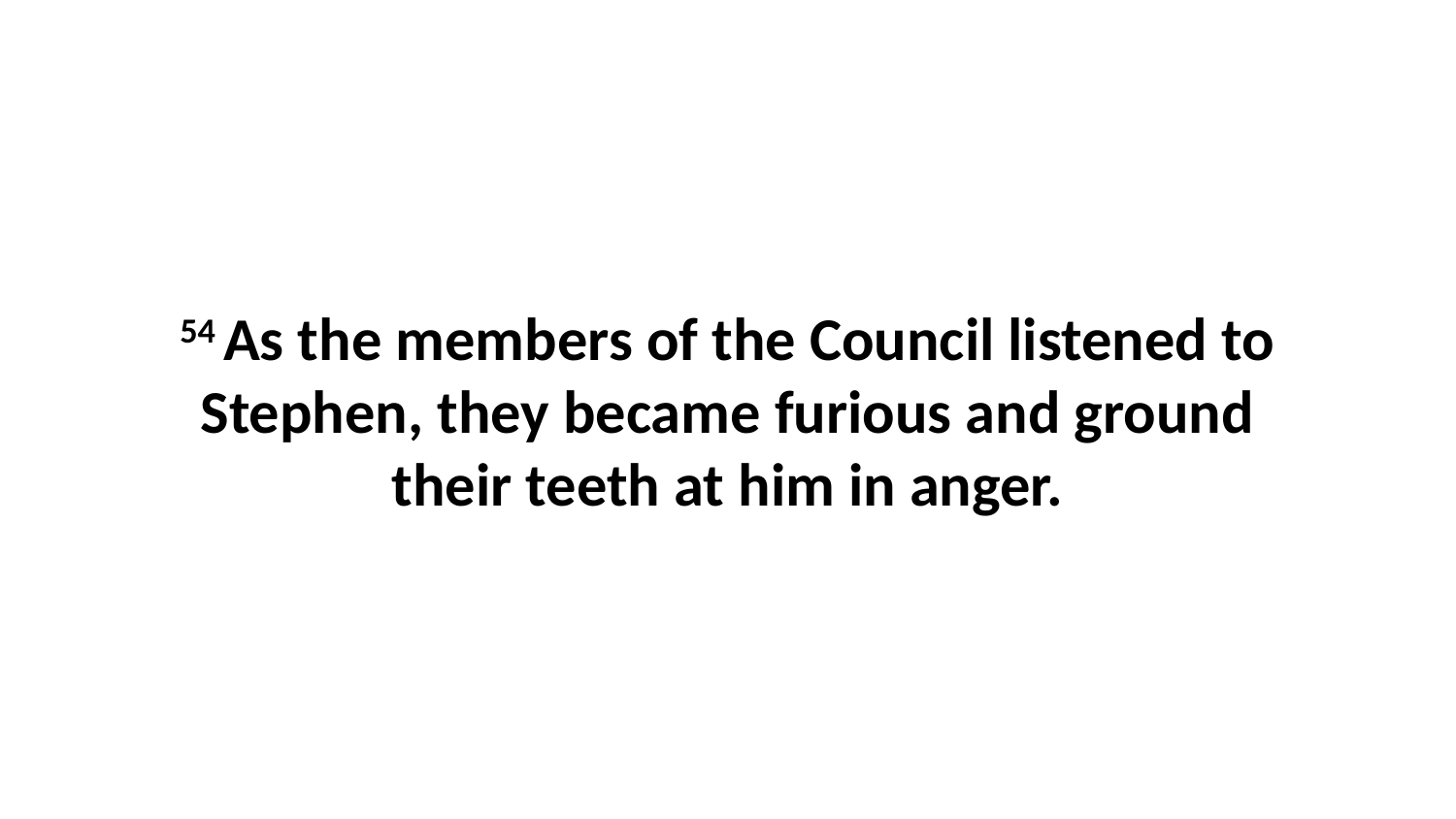

54 As the members of the Council listened to Stephen, they became furious and ground their teeth at him in anger.